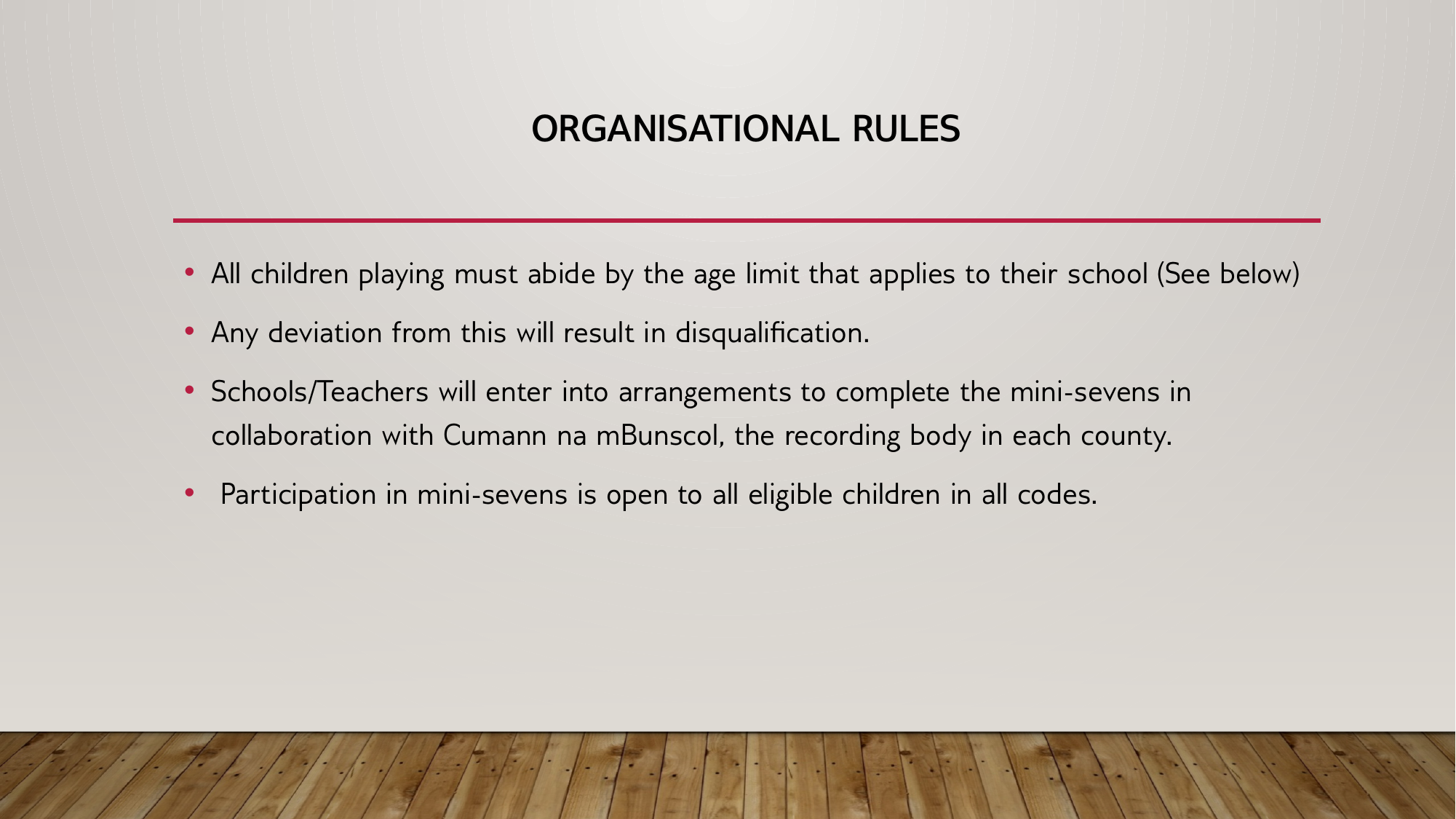

# Organisational Rules
All children playing must abide by the age limit that applies to their school (See below)
Any deviation from this will result in disqualification.
Schools/Teachers will enter into arrangements to complete the mini-sevens in collaboration with Cumann na mBunscol, the recording body in each county.
 Participation in mini-sevens is open to all eligible children in all codes.